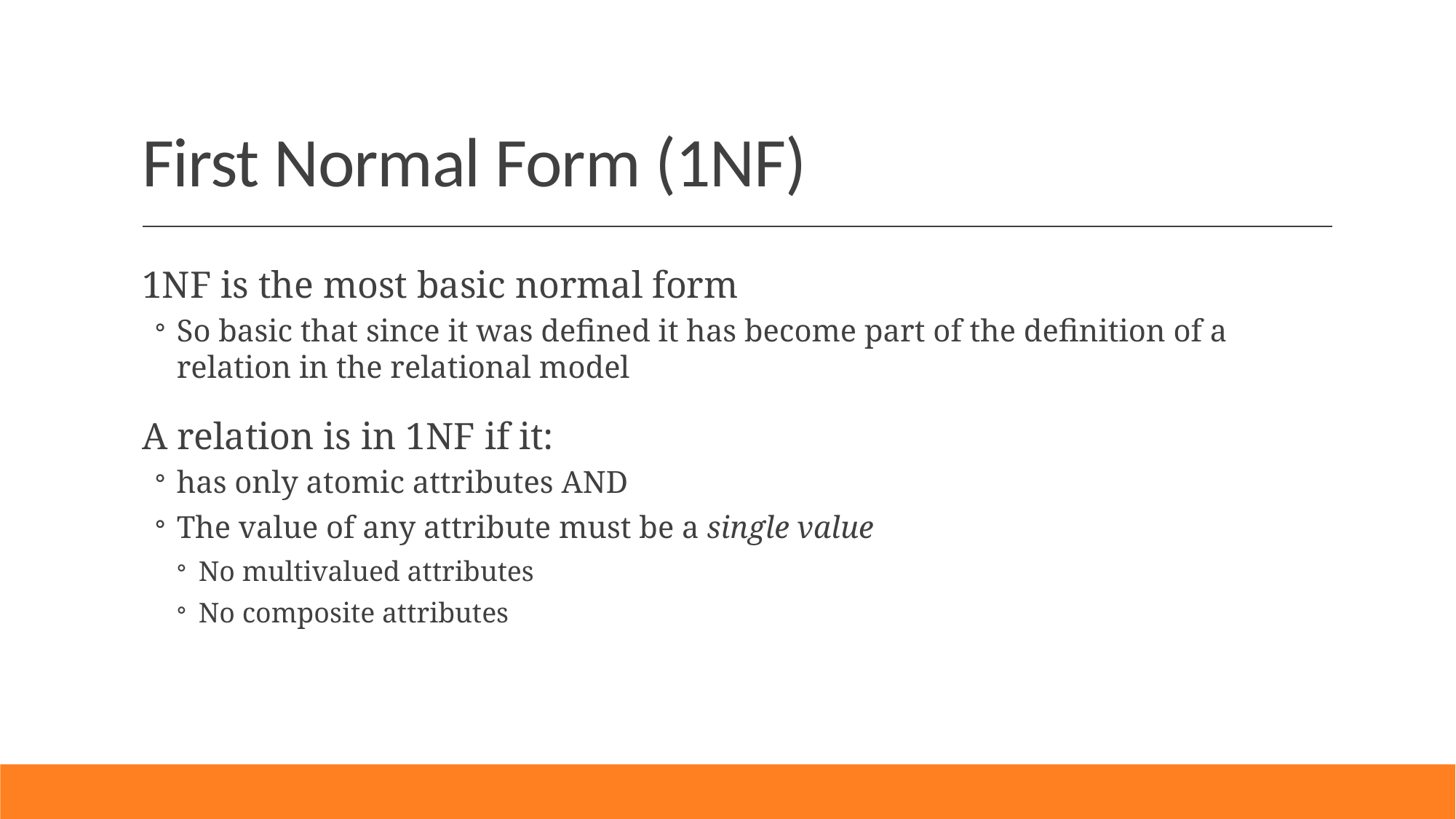

# First Normal Form (1NF)
1NF is the most basic normal form
So basic that since it was defined it has become part of the definition of a relation in the relational model
A relation is in 1NF if it:
has only atomic attributes AND
The value of any attribute must be a single value
No multivalued attributes
No composite attributes